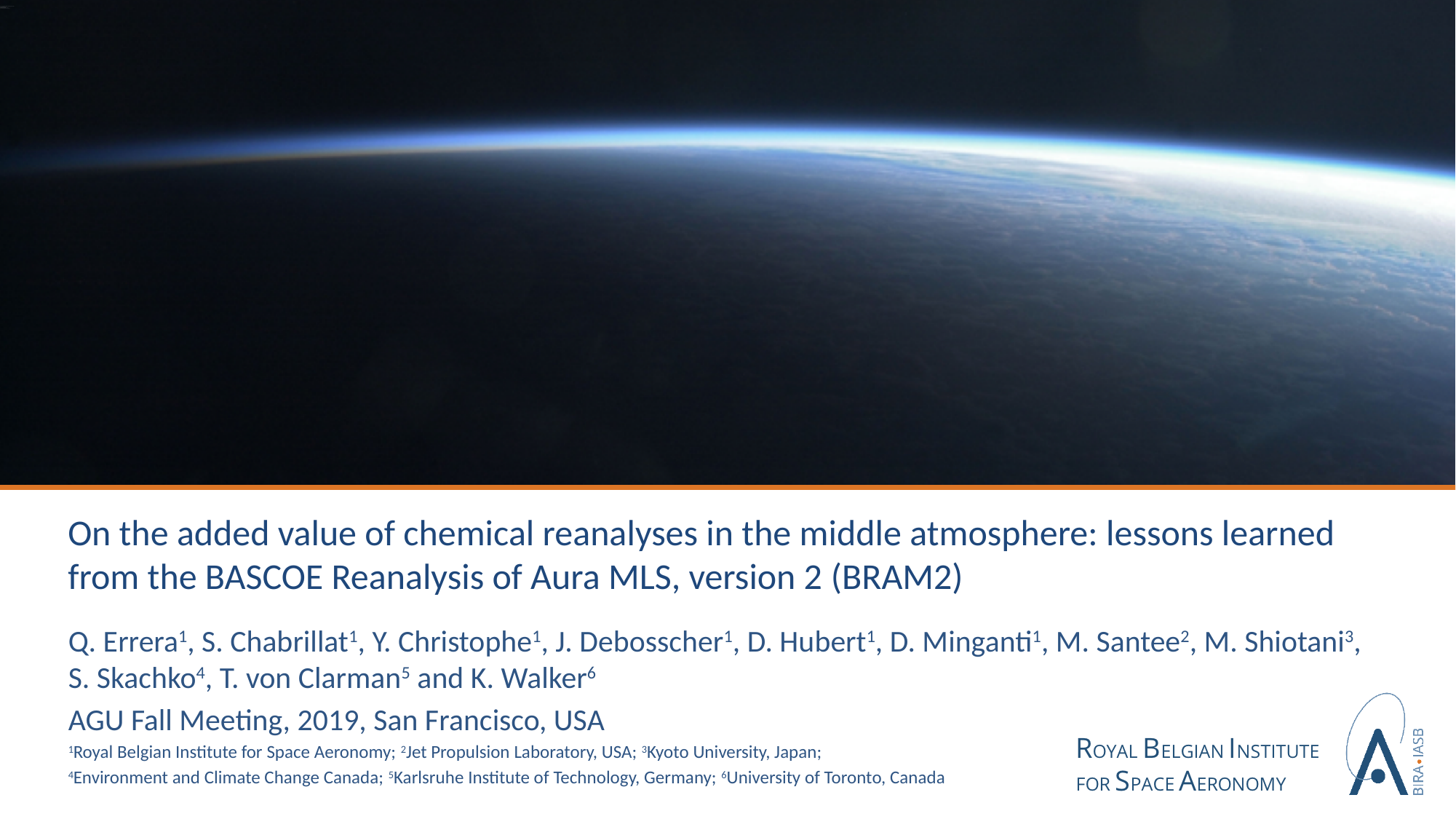

# On the added value of chemical reanalyses in the middle atmosphere: lessons learned from the BASCOE Reanalysis of Aura MLS, version 2 (BRAM2)
Q. Errera1, S. Chabrillat1, Y. Christophe1, J. Debosscher1, D. Hubert1, D. Minganti1, M. Santee2, M. Shiotani3, S. Skachko4, T. von Clarman5 and K. Walker6
AGU Fall Meeting, 2019, San Francisco, USA
1Royal Belgian Institute for Space Aeronomy; 2Jet Propulsion Laboratory, USA; 3Kyoto University, Japan;
4Environment and Climate Change Canada; 5Karlsruhe Institute of Technology, Germany; 6University of Toronto, Canada